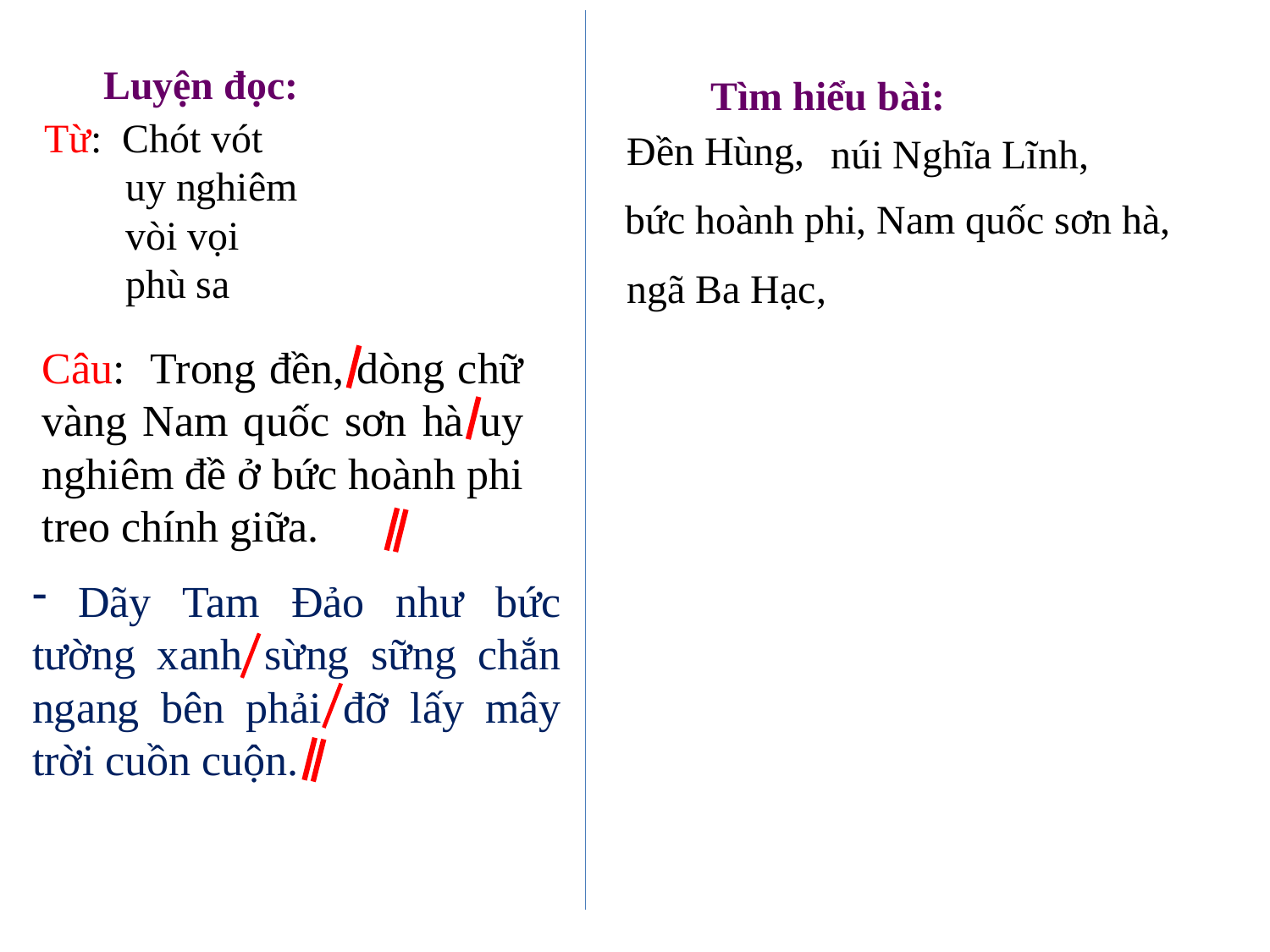

Luyện đọc:
Tìm hiểu bài:
Từ:  Chót vót
        uy nghiêm
        vòi vọi
        phù sa

Đền Hùng,
núi Nghĩa Lĩnh,
bức hoành phi, Nam quốc sơn hà,
ngã Ba Hạc,
Câu:  Trong đền, dòng chữ vàng Nam quốc sơn hà uy nghiêm đề ở bức hoành phi treo chính giữa.
 Dãy Tam Đảo như bức tường xanh sừng sững chắn ngang bên phải đỡ lấy mây trời cuồn cuộn.